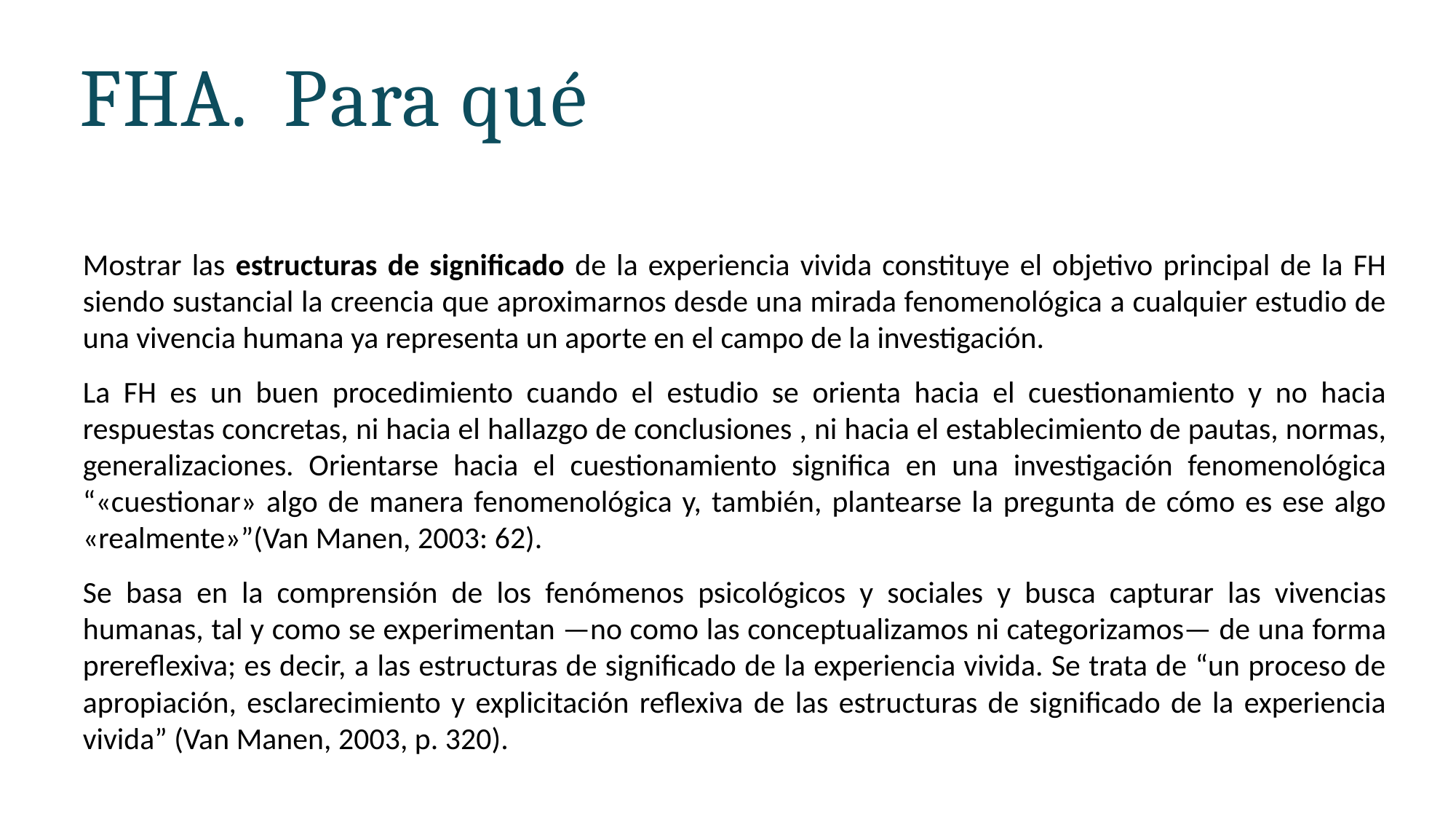

FHA.  Para qué
Mostrar las estructuras de significado de la experiencia vivida constituye el objetivo principal de la FH siendo sustancial la creencia que aproximarnos desde una mirada fenomenológica a cualquier estudio de una vivencia humana ya representa un aporte en el campo de la investigación.
La FH es un buen procedimiento cuando el estudio se orienta hacia el cuestionamiento y no hacia respuestas concretas, ni hacia el hallazgo de conclusiones , ni hacia el establecimiento de pautas, normas, generalizaciones. Orientarse hacia el cuestionamiento significa en una investigación fenomenológica “«cuestionar» algo de manera fenomenológica y, también, plantearse la pregunta de cómo es ese algo «realmente»”(Van Manen, 2003: 62).
Se basa en la comprensión de los fenómenos psicológicos y sociales y busca capturar las vivencias humanas, tal y como se experimentan —no como las conceptualizamos ni categorizamos— de una forma prereflexiva; es decir, a las estructuras de significado de la experiencia vivida. Se trata de “un proceso de apropiación, esclarecimiento y explicitación reflexiva de las estructuras de significado de la experiencia vivida” (Van Manen, 2003, p. 320).